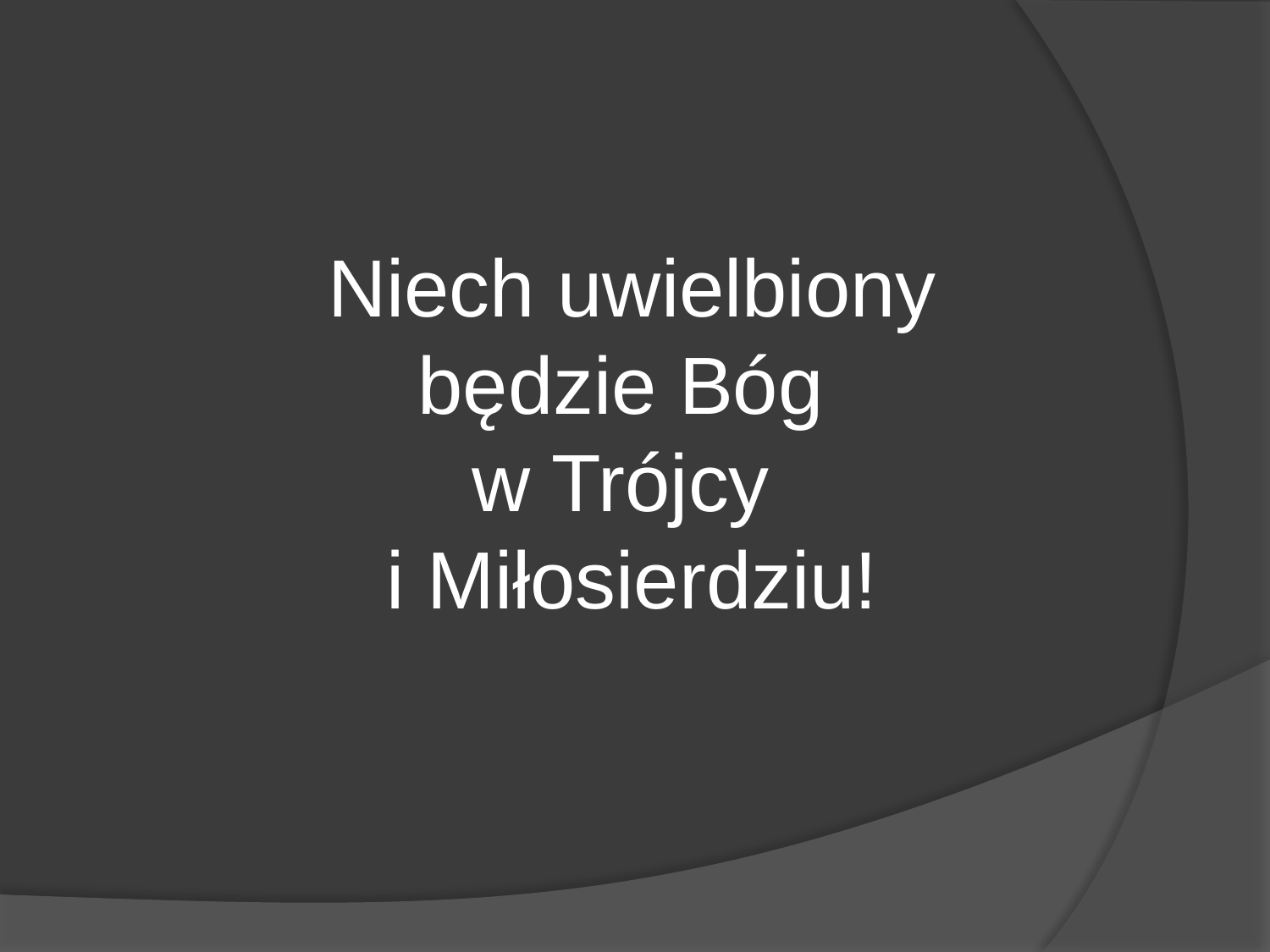

# Niech uwielbiony będzie Bóg w Trójcy i Miłosierdziu!